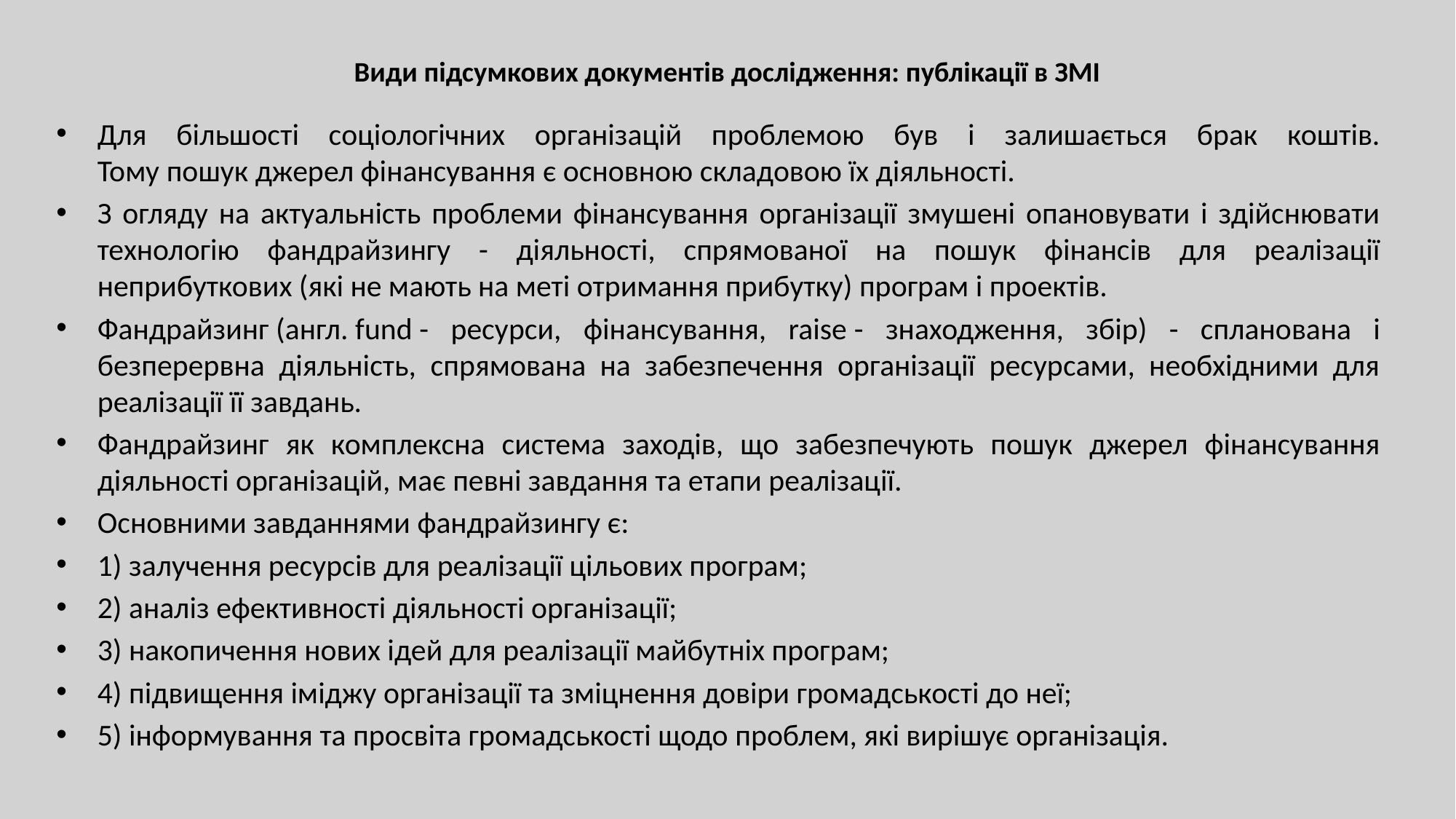

# Види підсумкових документів дослідження: публікації в ЗМІ
Для більшості соціологічних організацій проблемою був і залишається брак коштів. Тому пошук джерел фінансування є основною складовою їх діяльності.
З огляду на актуальність проблеми фінансування організації змушені опановувати і здійснювати технологію фандрайзингу - діяльності, спрямованої на пошук фінансів для реалізації неприбуткових (які не мають на меті отримання прибутку) програм і проектів.
Фандрайзинг (англ. fund - ресурси, фінансування, raise - знаходження, збір) - спланована і безперервна діяльність, спрямована на забезпечення організації ресурсами, необхідними для реалізації її завдань.
Фандрайзинг як комплексна система заходів, що забезпечують пошук джерел фінансування діяльності організацій, має певні завдання та етапи реалізації.
Основними завданнями фандрайзингу є:
1) залучення ресурсів для реалізації цільових програм;
2) аналіз ефективності діяльності організації;
3) накопичення нових ідей для реалізації майбутніх програм;
4) підвищення іміджу організації та зміцнення довіри громадськості до неї;
5) інформування та просвіта громадськості щодо проблем, які вирішує організація.